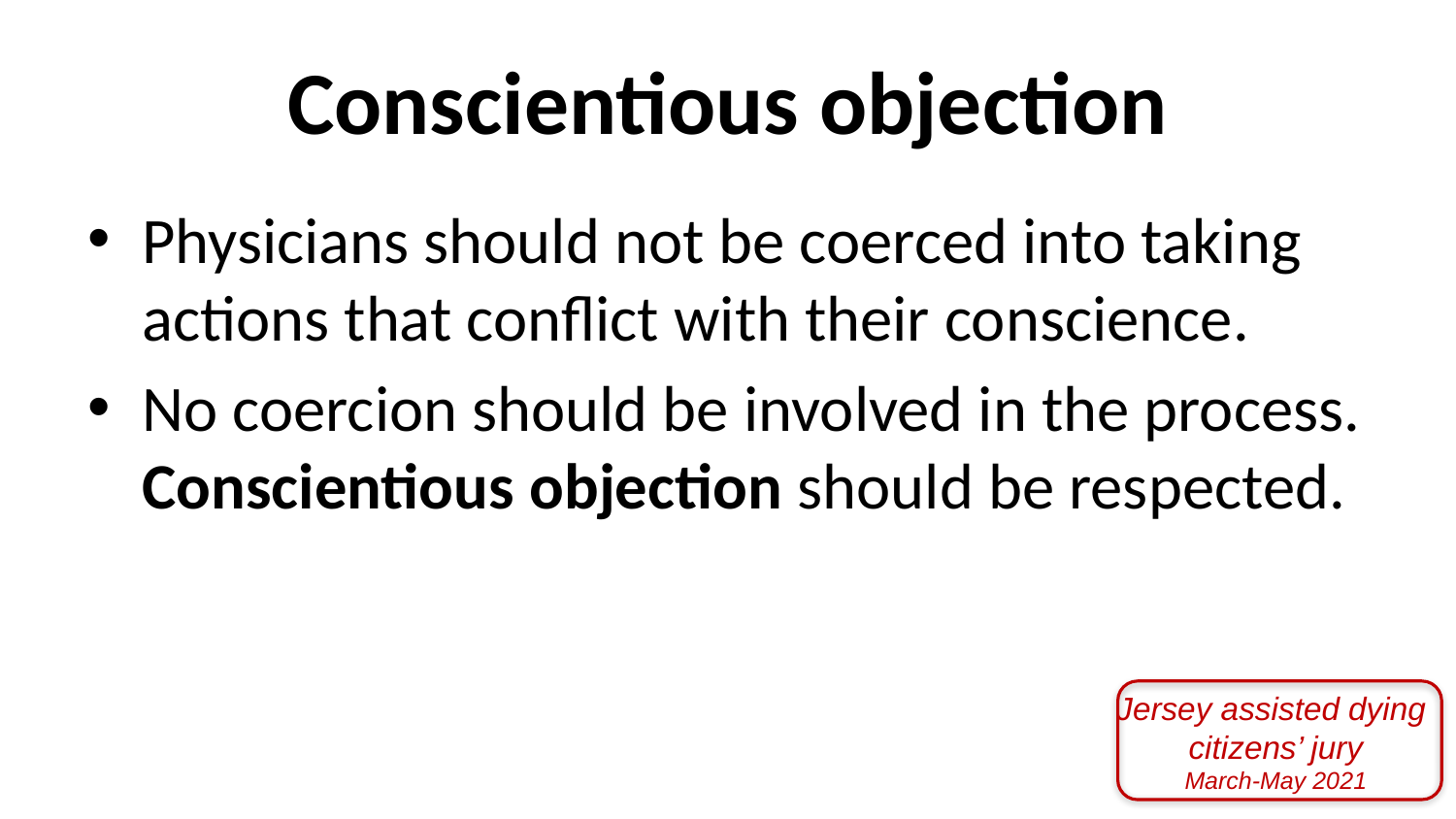

Conscientious objection
Physicians should not be coerced into taking actions that conflict with their conscience.
No coercion should be involved in the process. Conscientious objection should be respected.
Jersey assisted dying
citizens’ jury
March-May 2021